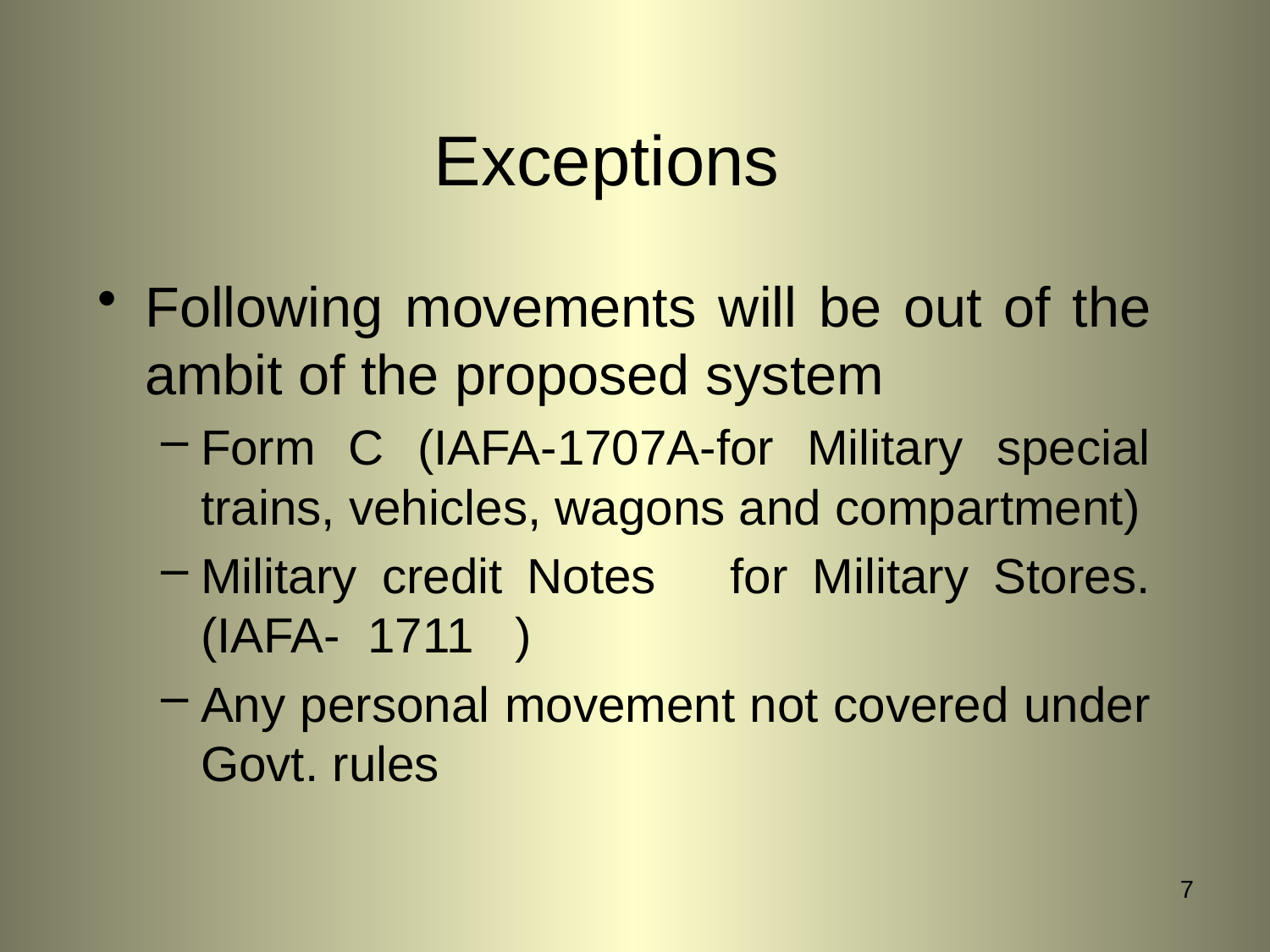

Exceptions
Following movements will be out of the ambit of the proposed system
Form C (IAFA-1707A-for Military special trains, vehicles, wagons and compartment)
Military credit Notes   for Military Stores. (IAFA-  1711   )
Any personal movement not covered under Govt. rules

7